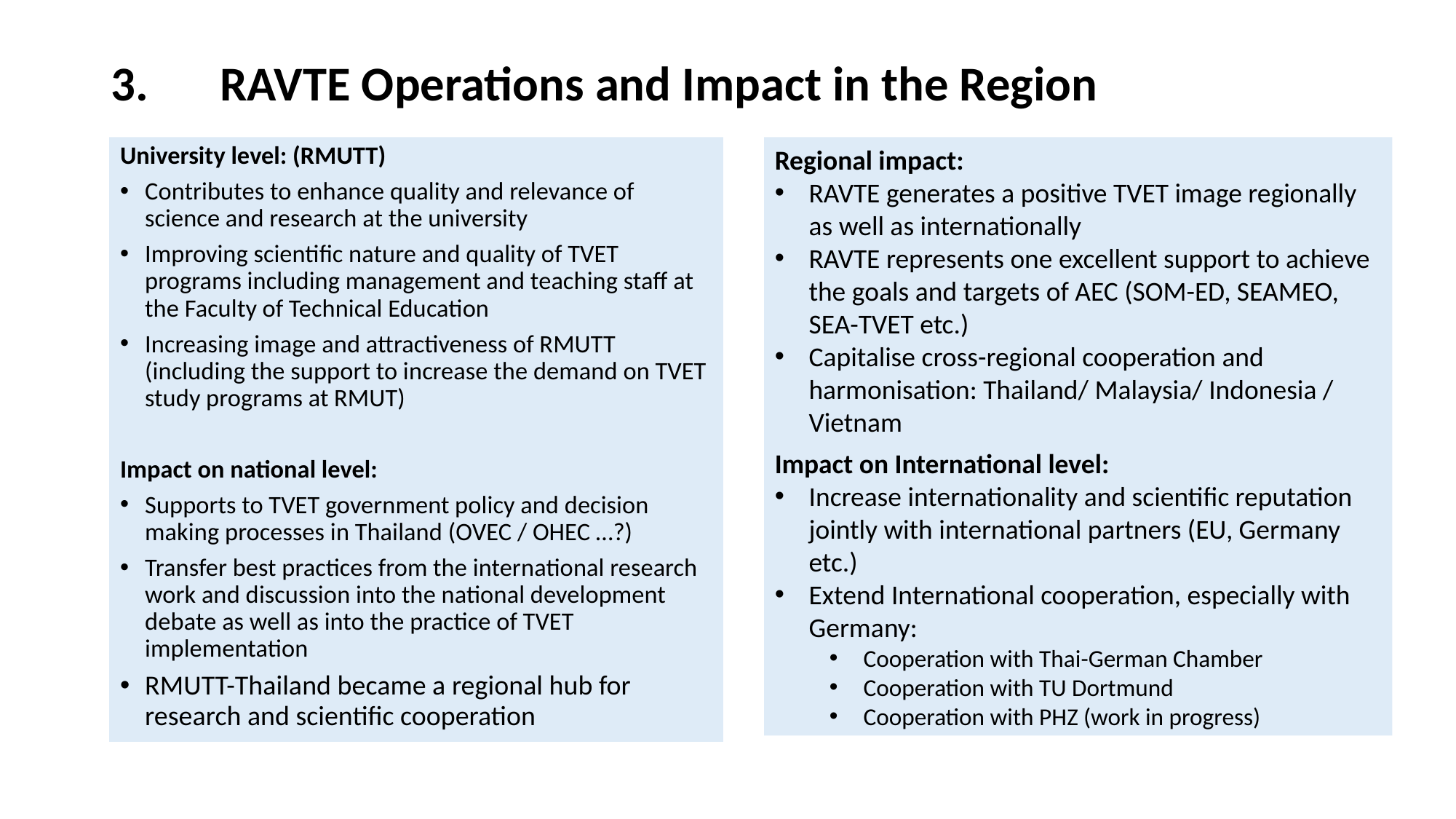

# 3.	RAVTE Operations and Impact in the Region
University level: (RMUTT)
Contributes to enhance quality and relevance of science and research at the university
Improving scientific nature and quality of TVET programs including management and teaching staff at the Faculty of Technical Education
Increasing image and attractiveness of RMUTT (including the support to increase the demand on TVET study programs at RMUT)

Impact on national level:
Supports to TVET government policy and decision making processes in Thailand (OVEC / OHEC …?)
Transfer best practices from the international research work and discussion into the national development debate as well as into the practice of TVET implementation
RMUTT-Thailand became a regional hub for research and scientific cooperation

Regional impact:
RAVTE generates a positive TVET image regionally as well as internationally
RAVTE represents one excellent support to achieve the goals and targets of AEC (SOM-ED, SEAMEO, SEA-TVET etc.)
Capitalise cross-regional cooperation and harmonisation: Thailand/ Malaysia/ Indonesia / Vietnam
Impact on International level:
Increase internationality and scientific reputation jointly with international partners (EU, Germany etc.)
Extend International cooperation, especially with Germany:
Cooperation with Thai-German Chamber
Cooperation with TU Dortmund
Cooperation with PHZ (work in progress)